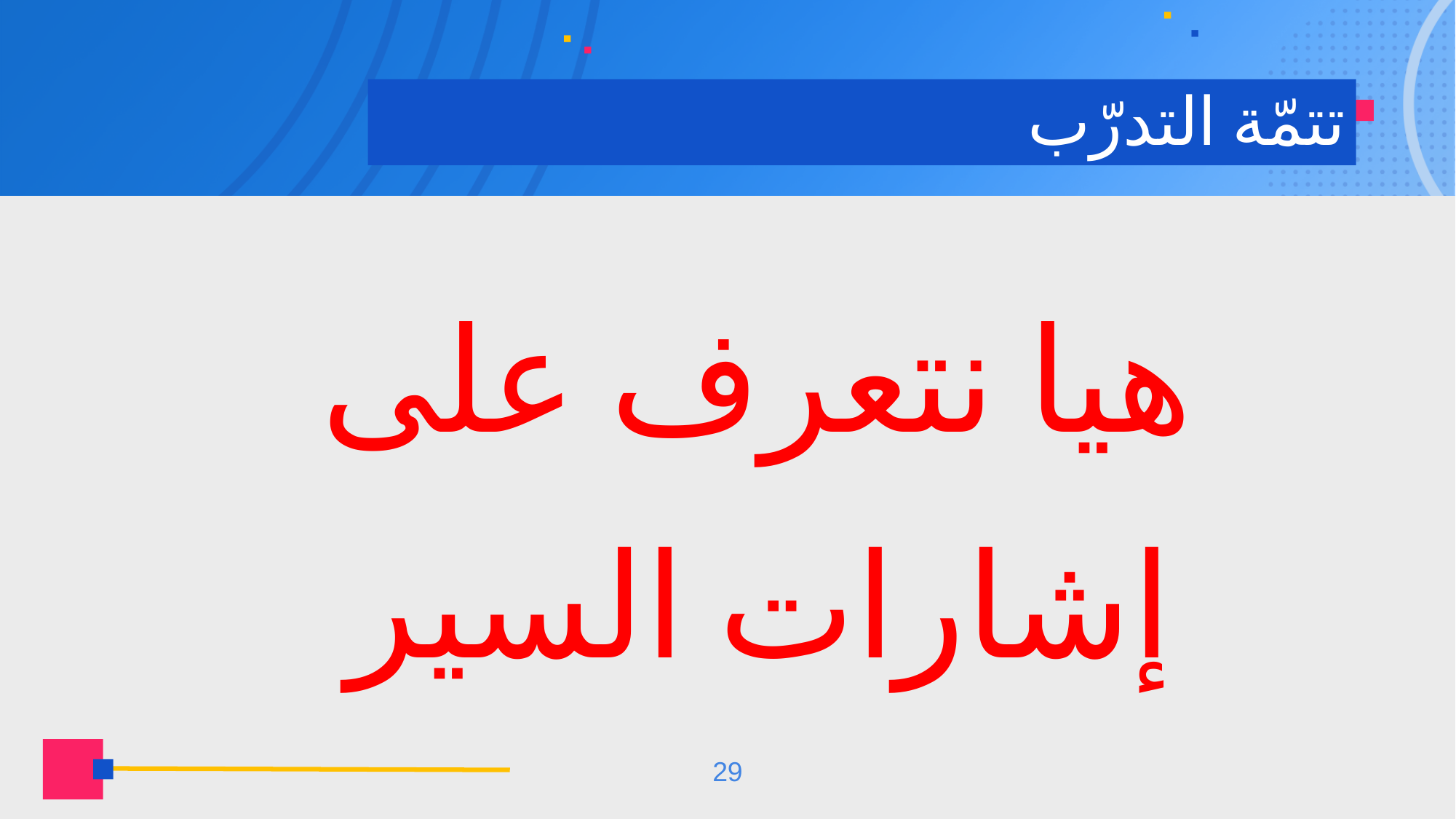

# تتمّة التدرّب
هيا نتعرف على إشارات السير